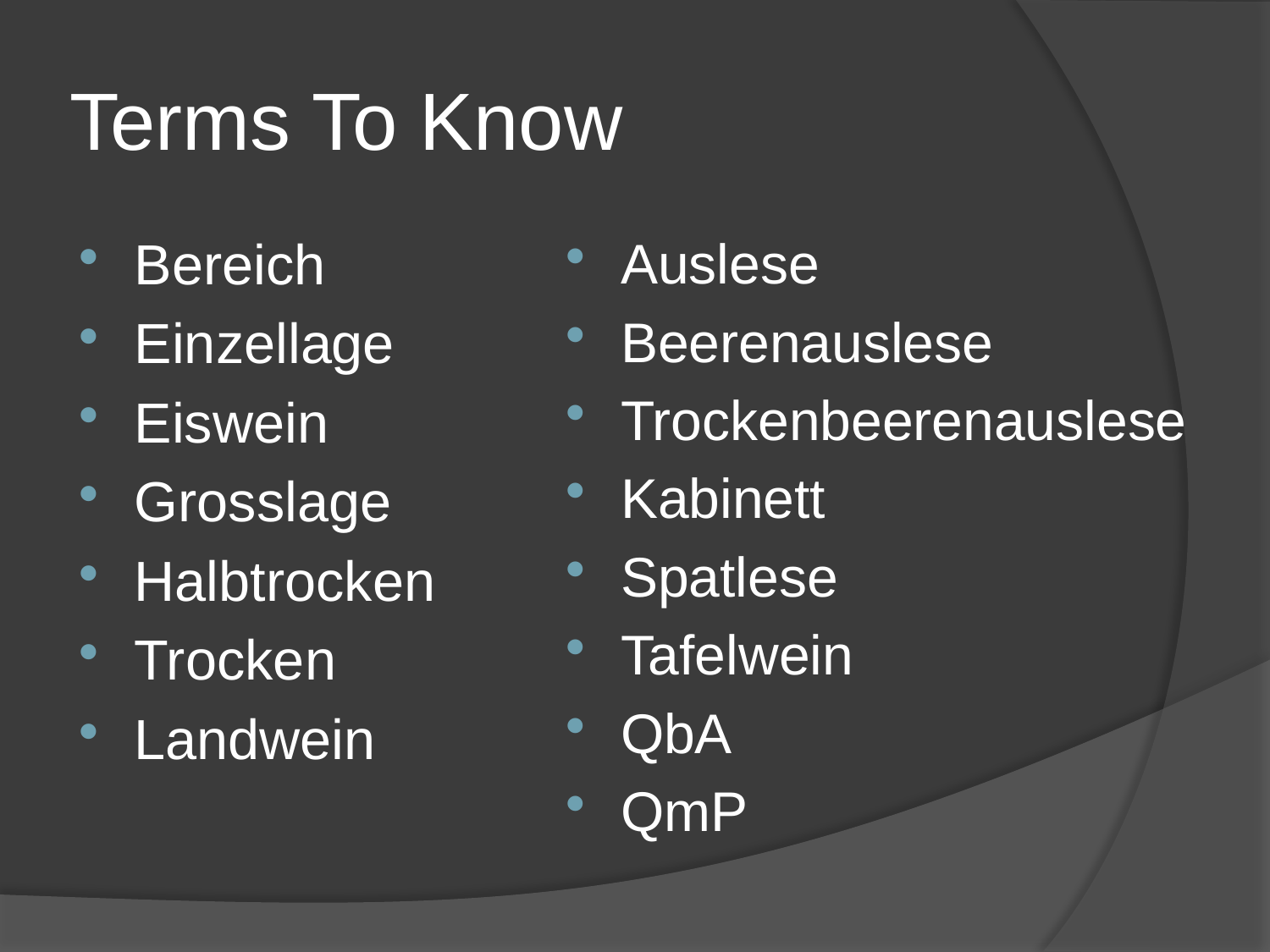

# Terms To Know
Bereich
Einzellage
Eiswein
Grosslage
Halbtrocken
Trocken
Landwein
Auslese
Beerenauslese
Trockenbeerenauslese
Kabinett
Spatlese
Tafelwein
QbA
QmP